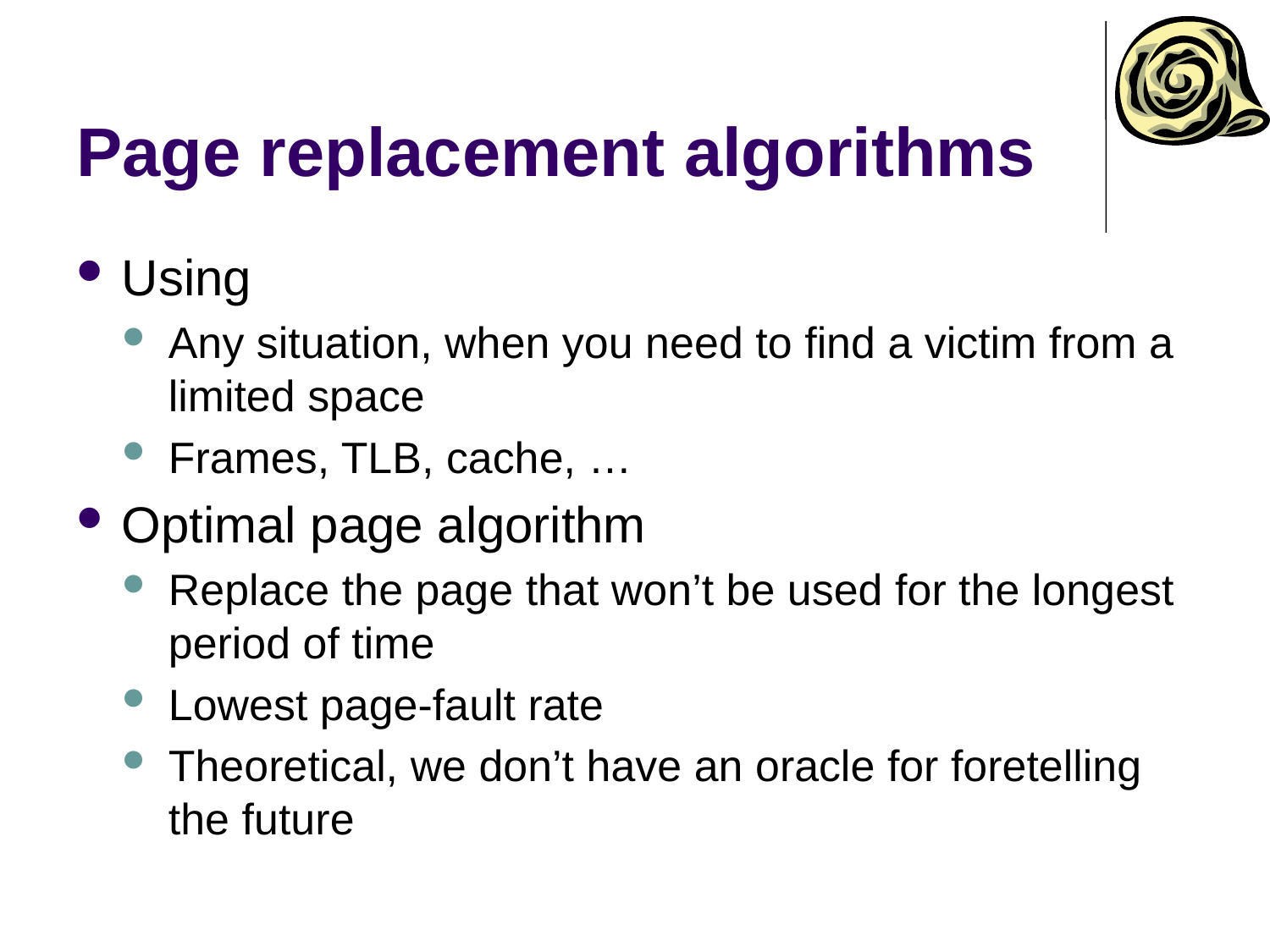

# Page replacement algorithms
Using
Any situation, when you need to find a victim from a limited space
Frames, TLB, cache, …
Optimal page algorithm
Replace the page that won’t be used for the longest period of time
Lowest page-fault rate
Theoretical, we don’t have an oracle for foretelling the future